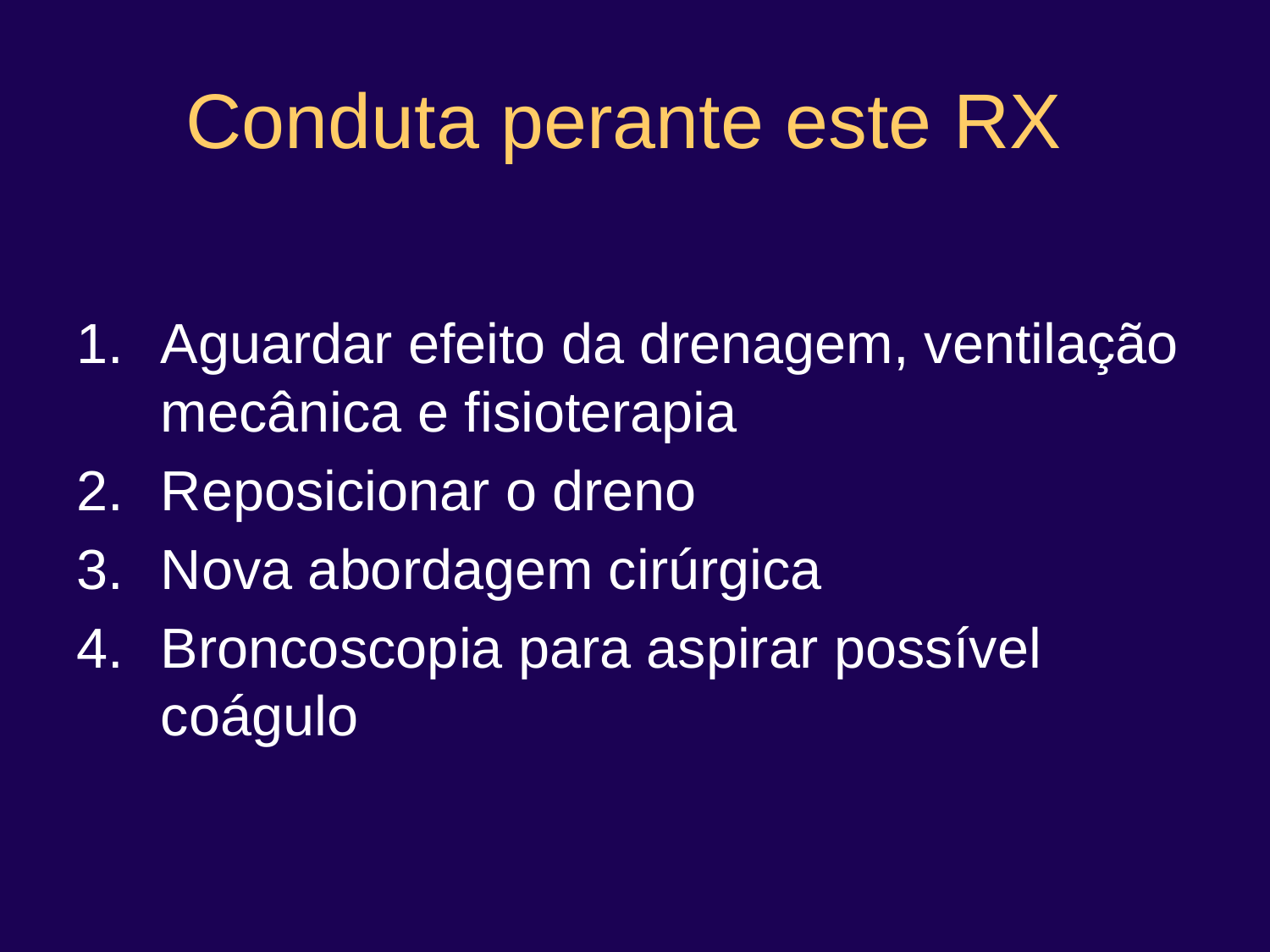

# Conduta perante este RX

Aguardar efeito da drenagem, ventilação mecânica e fisioterapia
Reposicionar o dreno
Nova abordagem cirúrgica
Broncoscopia para aspirar possível coágulo